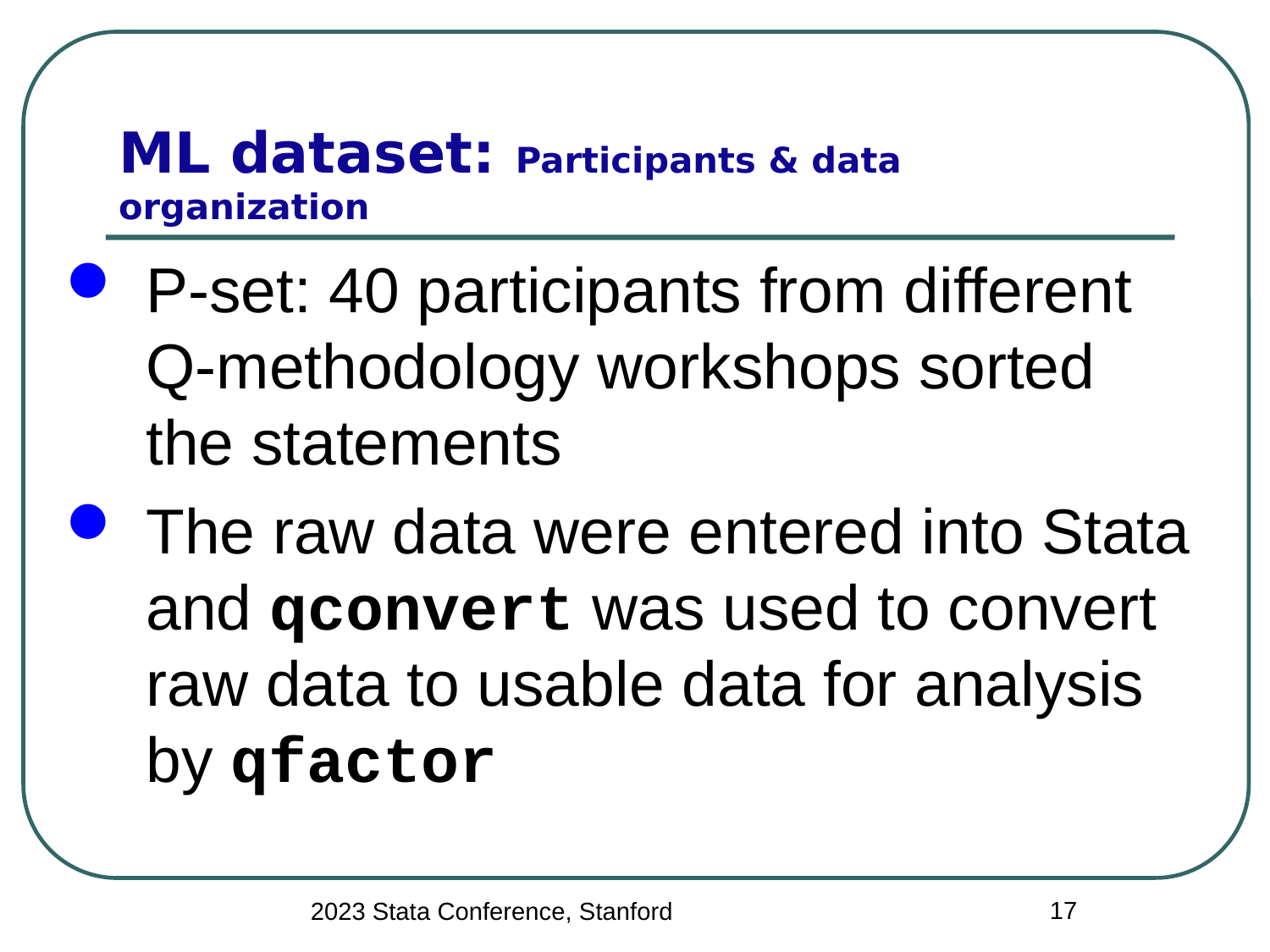

# ML dataset: Participants & data organization
P-set: 40 participants from different Q-methodology workshops sorted the statements
The raw data were entered into Stata and qconvert was used to convert raw data to usable data for analysis by qfactor
17
2023 Stata Conference, Stanford